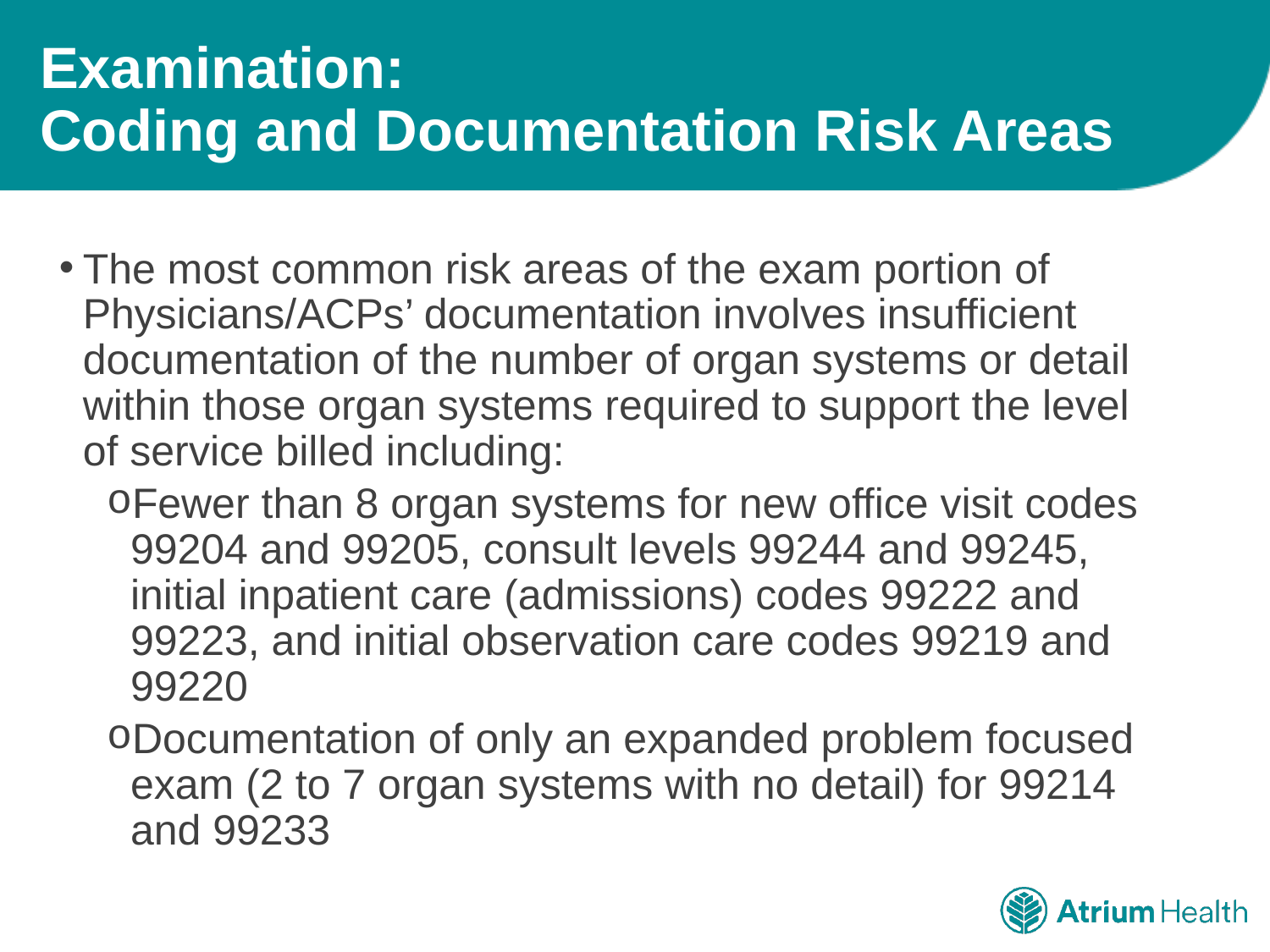

# Examination: Coding and Documentation Risk Areas
The most common risk areas of the exam portion of Physicians/ACPs’ documentation involves insufficient documentation of the number of organ systems or detail within those organ systems required to support the level of service billed including:
Fewer than 8 organ systems for new office visit codes 99204 and 99205, consult levels 99244 and 99245, initial inpatient care (admissions) codes 99222 and 99223, and initial observation care codes 99219 and 99220
Documentation of only an expanded problem focused exam (2 to 7 organ systems with no detail) for 99214 and 99233